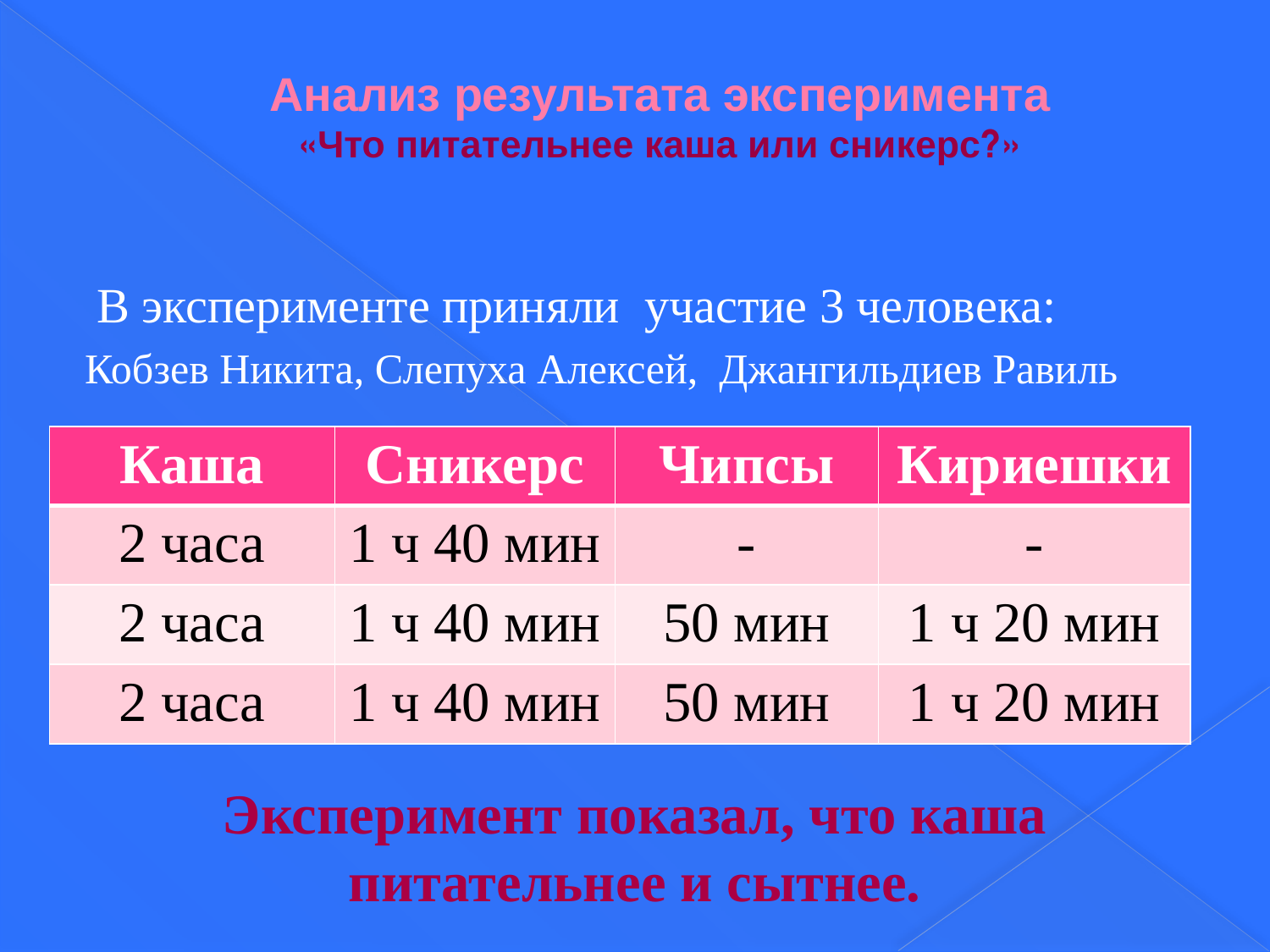

# Анализ результата эксперимента «Что питательнее каша или сникерс?»

 В эксперименте приняли  участие 3 человека:
Кобзев Никита, Слепуха Алексей,  Джангильдиев Равиль

| Каша | Сникерс | Чипсы | Кириешки |
| --- | --- | --- | --- |
| 2 часа | 1 ч 40 мин | - | - |
| 2 часа | 1 ч 40 мин | 50 мин | 1 ч 20 мин |
| 2 часа | 1 ч 40 мин | 50 мин | 1 ч 20 мин |
Эксперимент показал, что каша питательнее и сытнее.